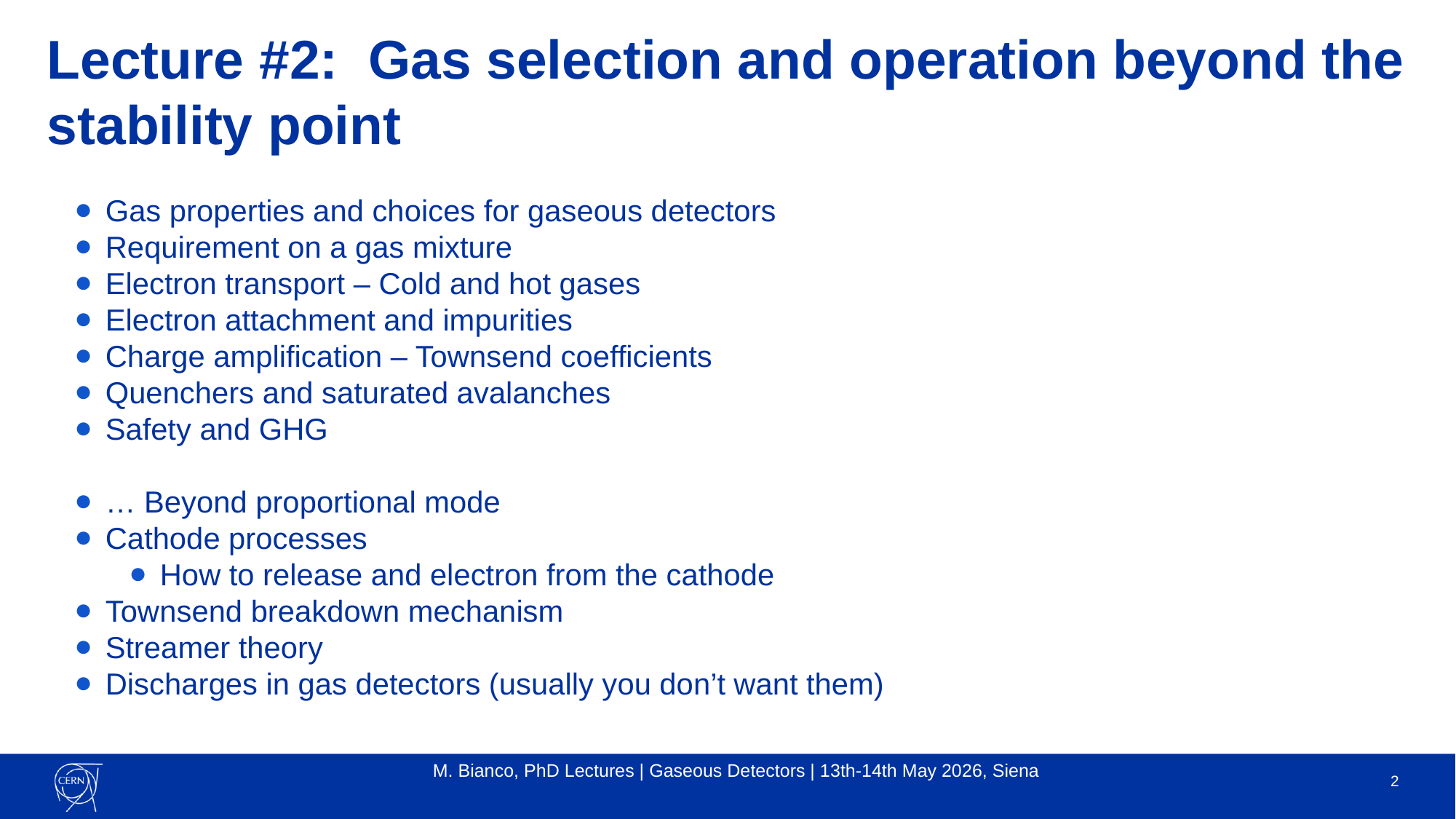

# Lecture #2:  Gas selection and operation beyond the stability point
Gas properties and choices for gaseous detectors
Requirement on a gas mixture
Electron transport – Cold and hot gases
Electron attachment and impurities
Charge amplification – Townsend coefficients
Quenchers and saturated avalanches
Safety and GHG

… Beyond proportional mode
Cathode processes
How to release and electron from the cathode
Townsend breakdown mechanism
Streamer theory
Discharges in gas detectors (usually you don’t want them)

M. Bianco, PhD Lectures | Gaseous Detectors | 13th-14th May 2026, Siena
2